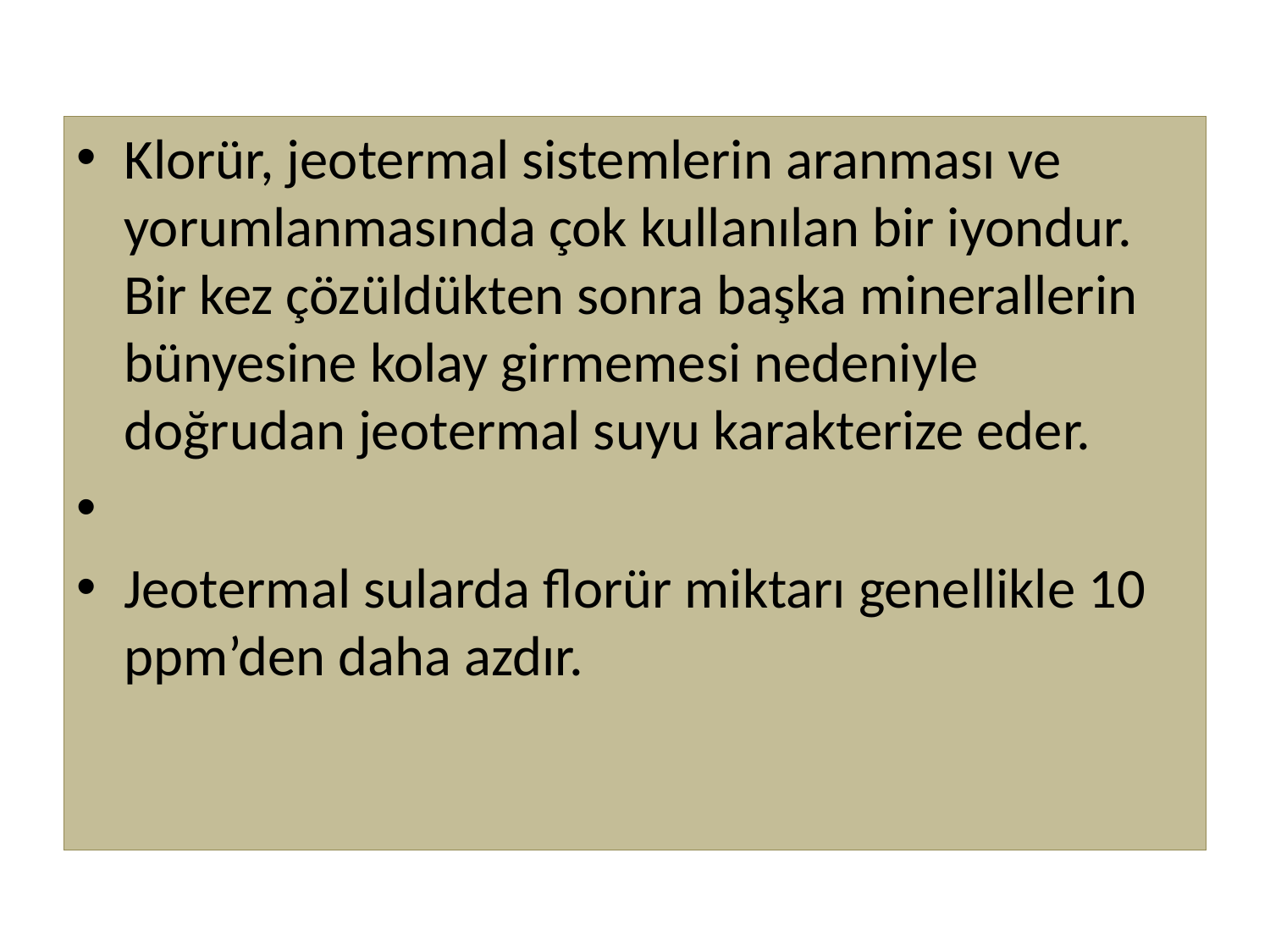

Klorür, jeotermal sistemlerin aranması ve yorumlanmasında çok kullanılan bir iyondur. Bir kez çözüldükten sonra başka minerallerin bünyesine kolay girmemesi nedeniyle doğrudan jeotermal suyu karakterize eder.

Jeotermal sularda florür miktarı genellikle 10 ppm’den daha azdır.